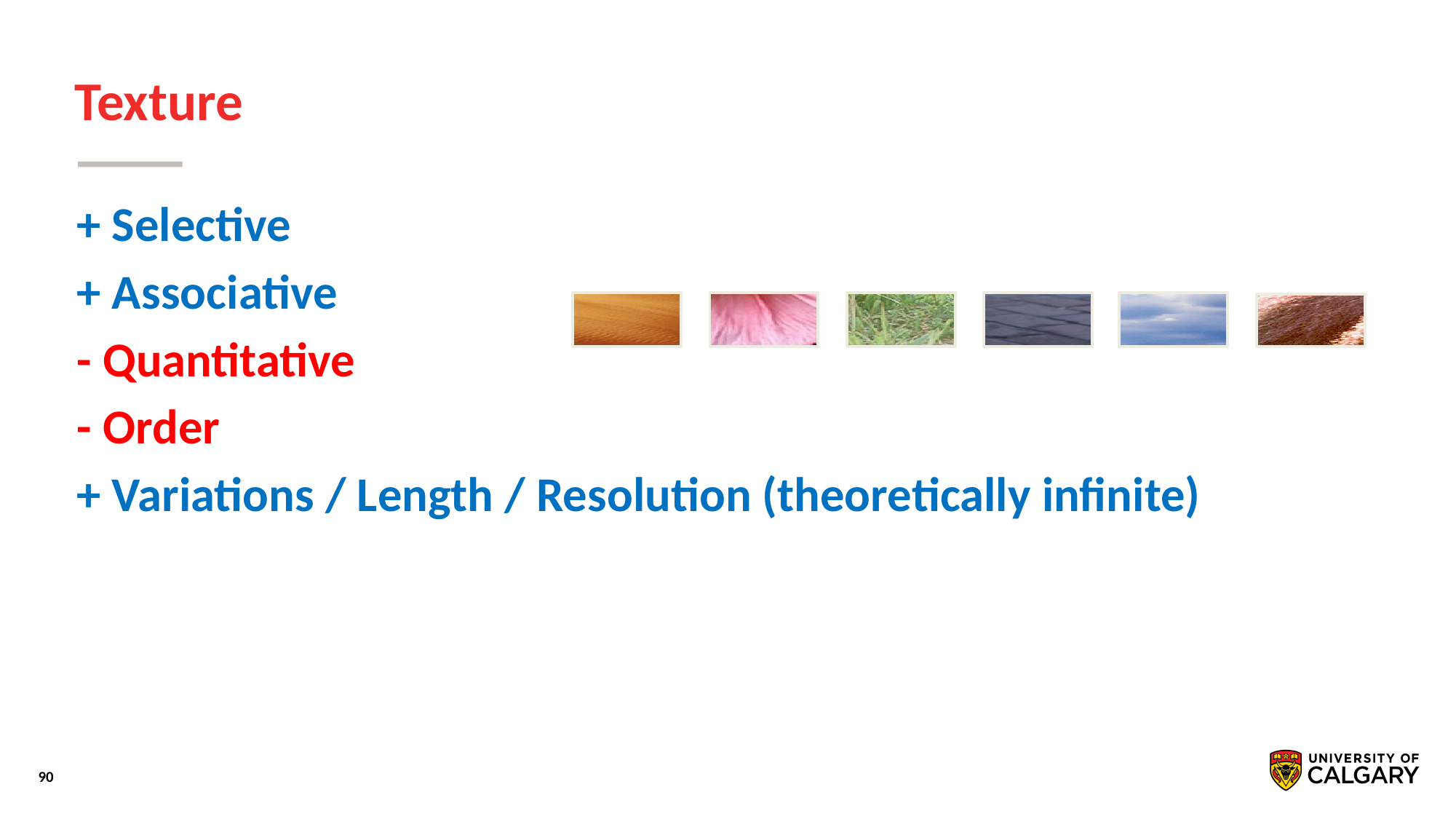

# Texture
+ Selective
+ Associative
- Quantitative
- Order
+ Variations / Length / Resolution (theoretically infinite)